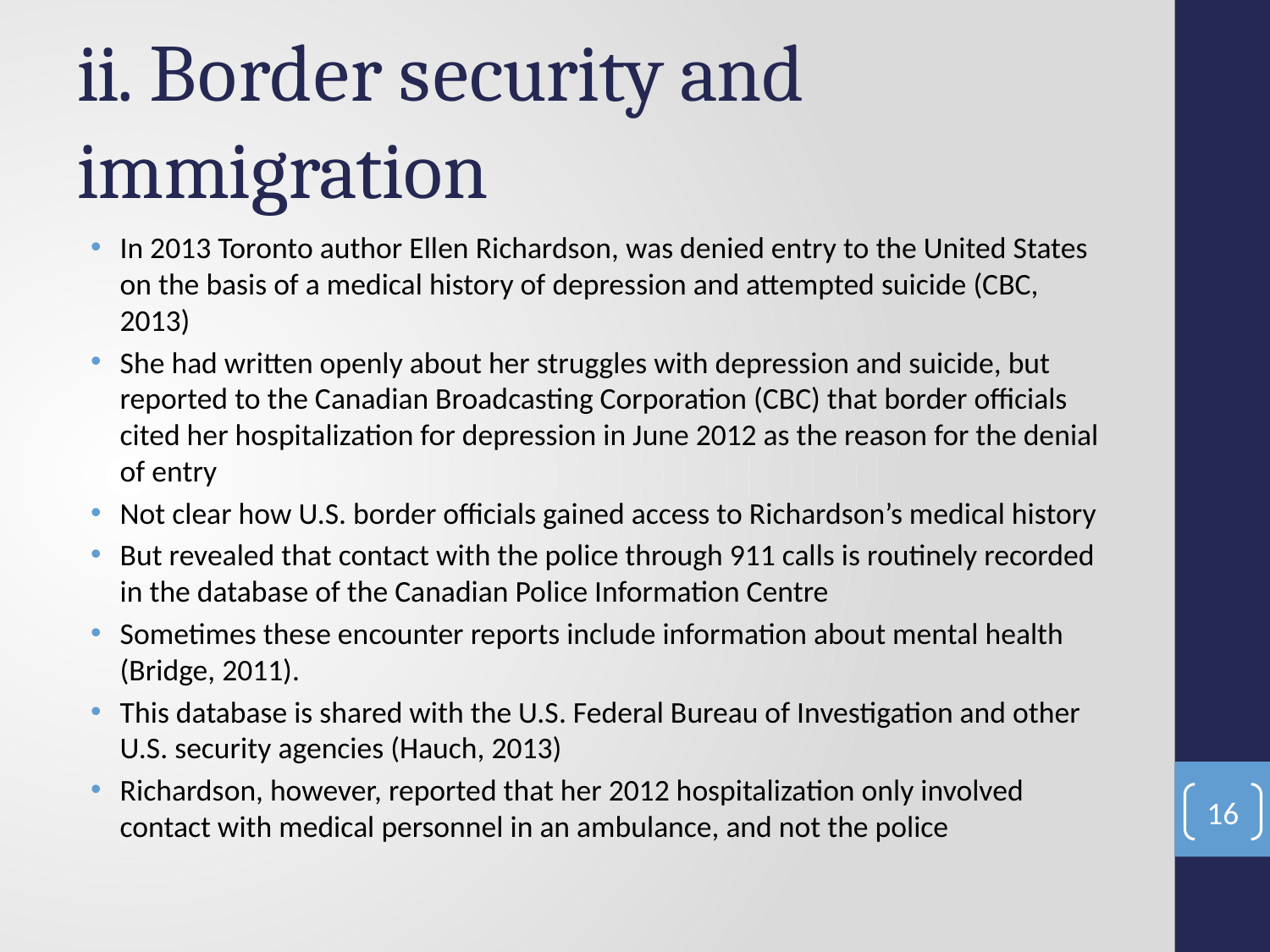

# ii. Border security and immigration
In 2013 Toronto author Ellen Richardson, was denied entry to the United States on the basis of a medical history of depression and attempted suicide (CBC, 2013)
She had written openly about her struggles with depression and suicide, but reported to the Canadian Broadcasting Corporation (CBC) that border officials cited her hospitalization for depression in June 2012 as the reason for the denial of entry
Not clear how U.S. border officials gained access to Richardson’s medical history
But revealed that contact with the police through 911 calls is routinely recorded in the database of the Canadian Police Information Centre
Sometimes these encounter reports include information about mental health (Bridge, 2011).
This database is shared with the U.S. Federal Bureau of Investigation and other U.S. security agencies (Hauch, 2013)
Richardson, however, reported that her 2012 hospitalization only involved contact with medical personnel in an ambulance, and not the police
16